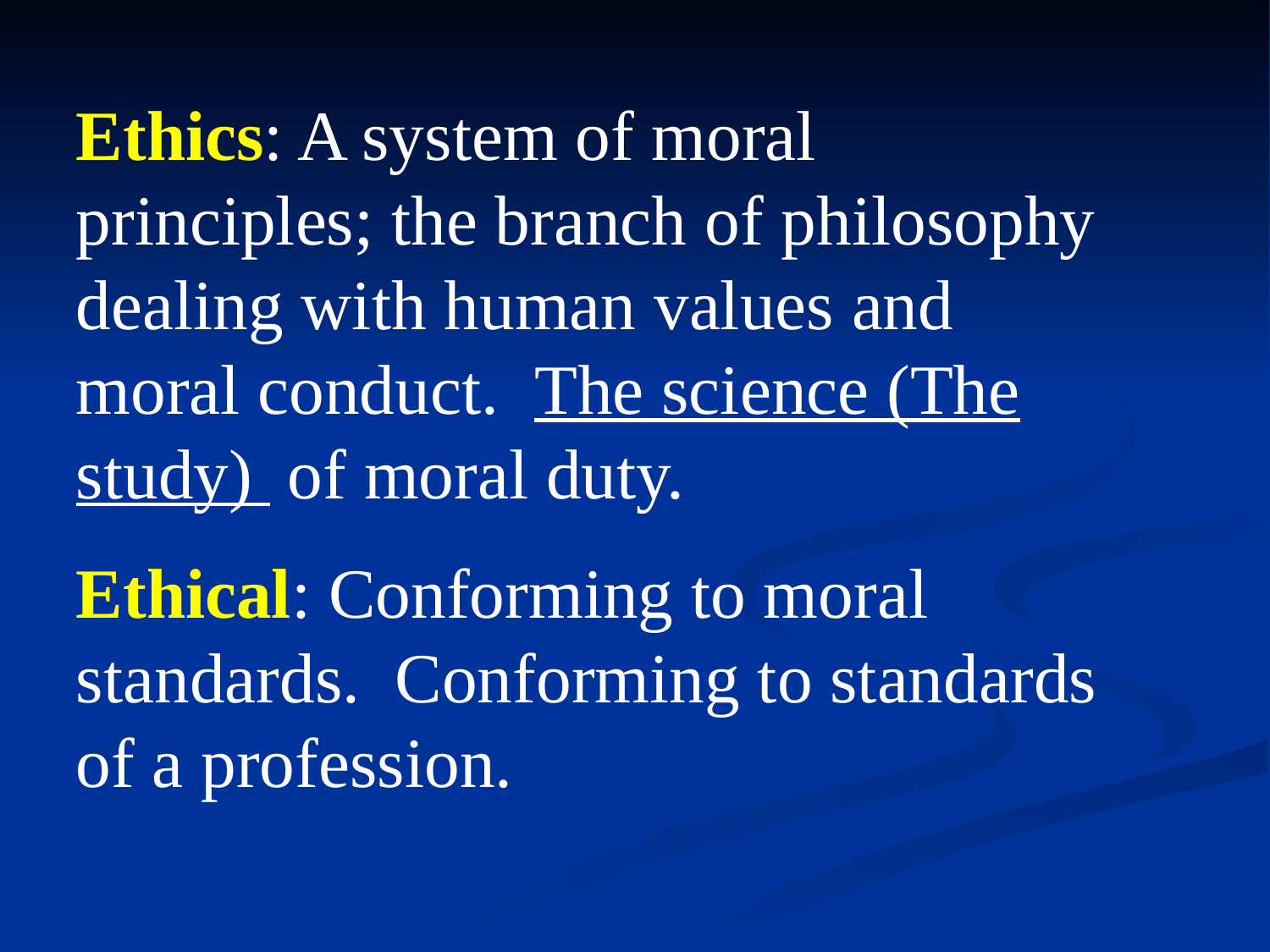

Ethics: A system of moral principles; the branch of philosophy dealing with human values and moral conduct.  The science (The study)  of moral duty.
Ethical: Conforming to moral standards.  Conforming to standards  of a profession.